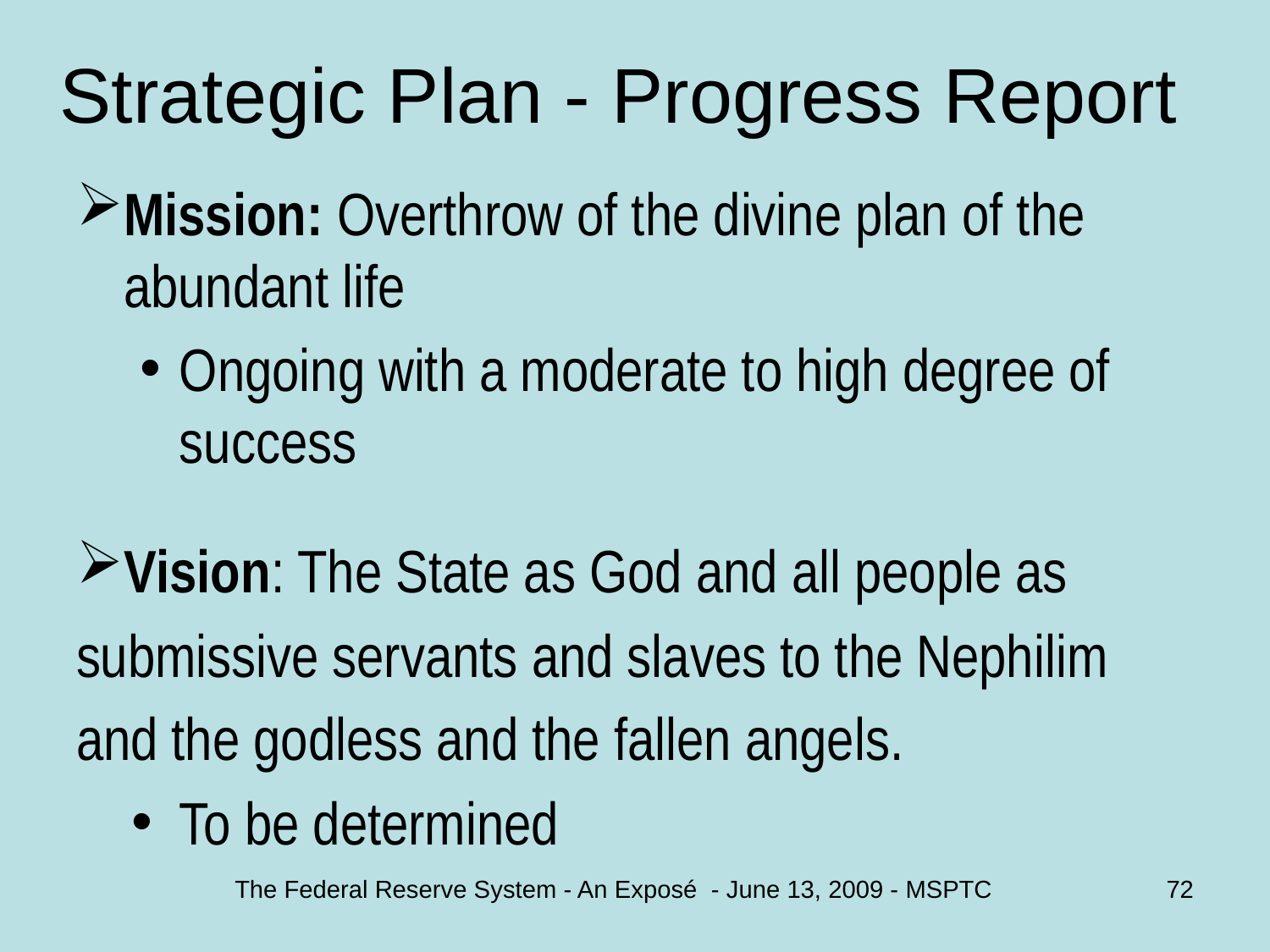

# Strategic Plan - Progress Report
Mission: Overthrow of the divine plan of the abundant life
Ongoing with a moderate to high degree of success

Vision: The State as God and all people as
submissive servants and slaves to the Nephilim
and the godless and the fallen angels.
To be determined

The Federal Reserve System - An Exposé  - June 13, 2009 - MSPTC
72